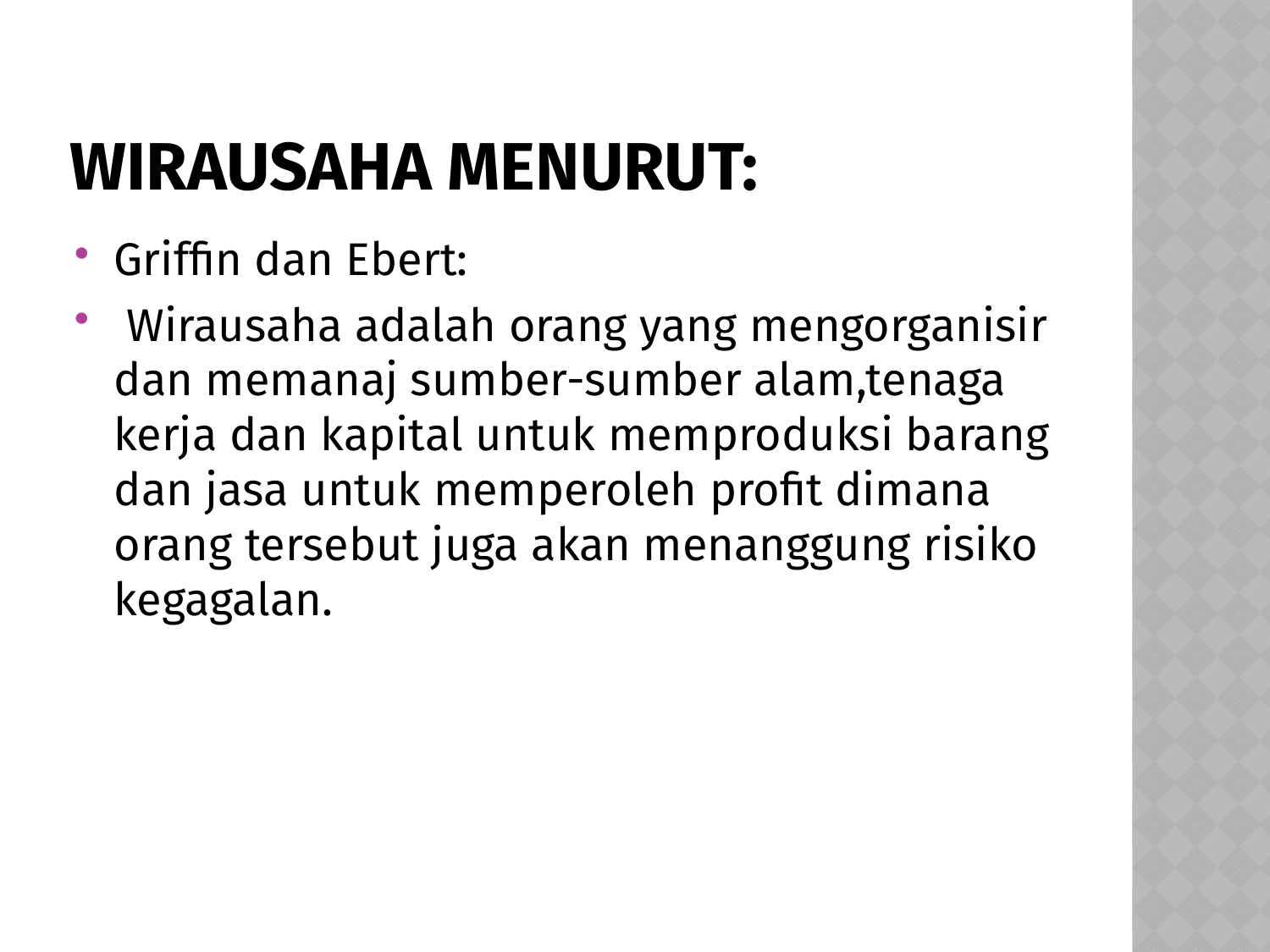

# Wirausaha menurut:
Griffin dan Ebert:
 Wirausaha adalah orang yang mengorganisir dan memanaj sumber-sumber alam,tenaga kerja dan kapital untuk memproduksi barang dan jasa untuk memperoleh profit dimana orang tersebut juga akan menanggung risiko kegagalan.